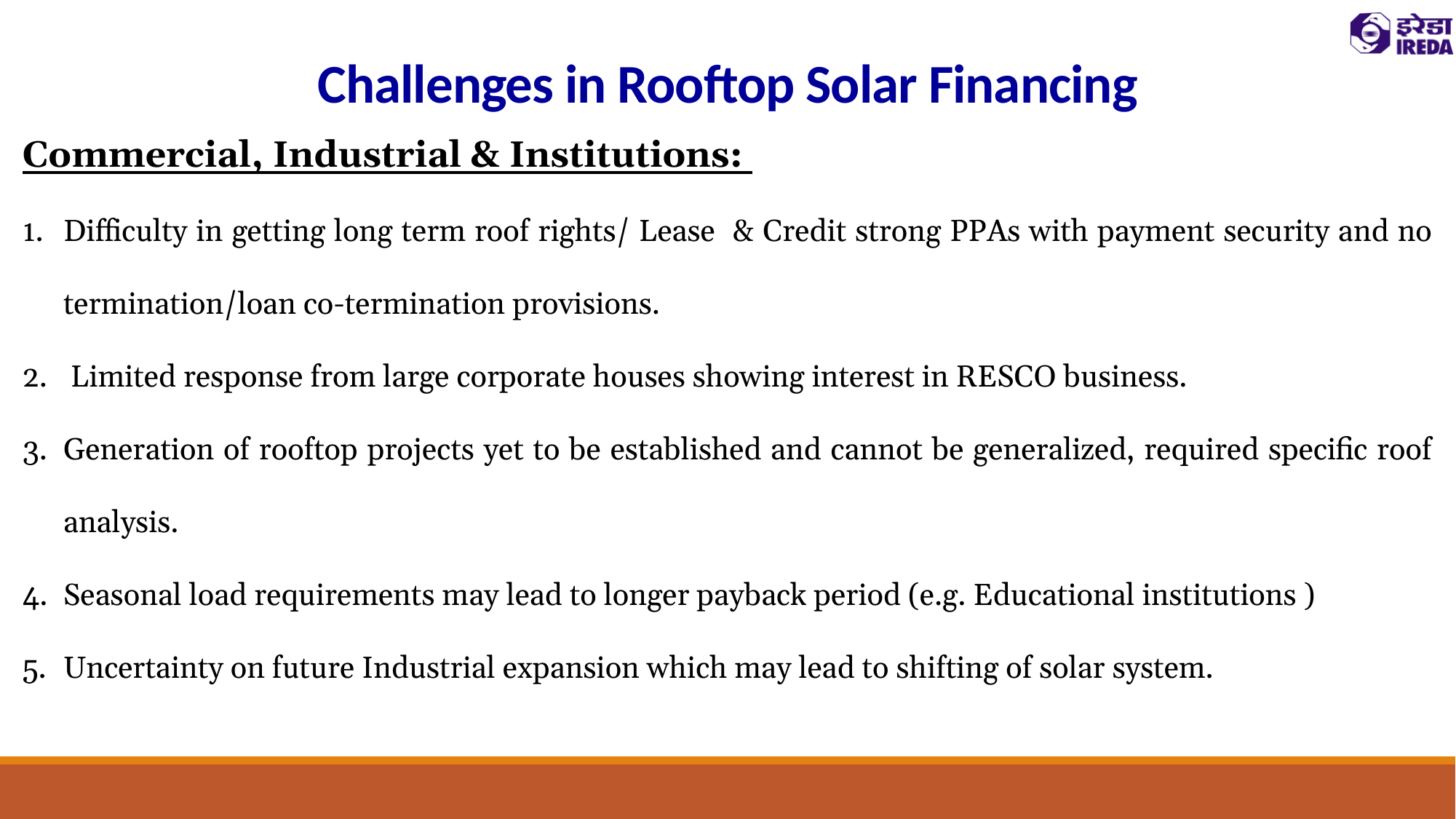

# Challenges in Rooftop Solar Financing
Commercial, Industrial & Institutions:
Difficulty in getting long term roof rights/ Lease  & Credit strong PPAs with payment security and no termination/loan co-termination provisions.
 Limited response from large corporate houses showing interest in RESCO business.
Generation of rooftop projects yet to be established and cannot be generalized, required specific roof analysis.
Seasonal load requirements may lead to longer payback period (e.g. Educational institutions )
Uncertainty on future Industrial expansion which may lead to shifting of solar system.